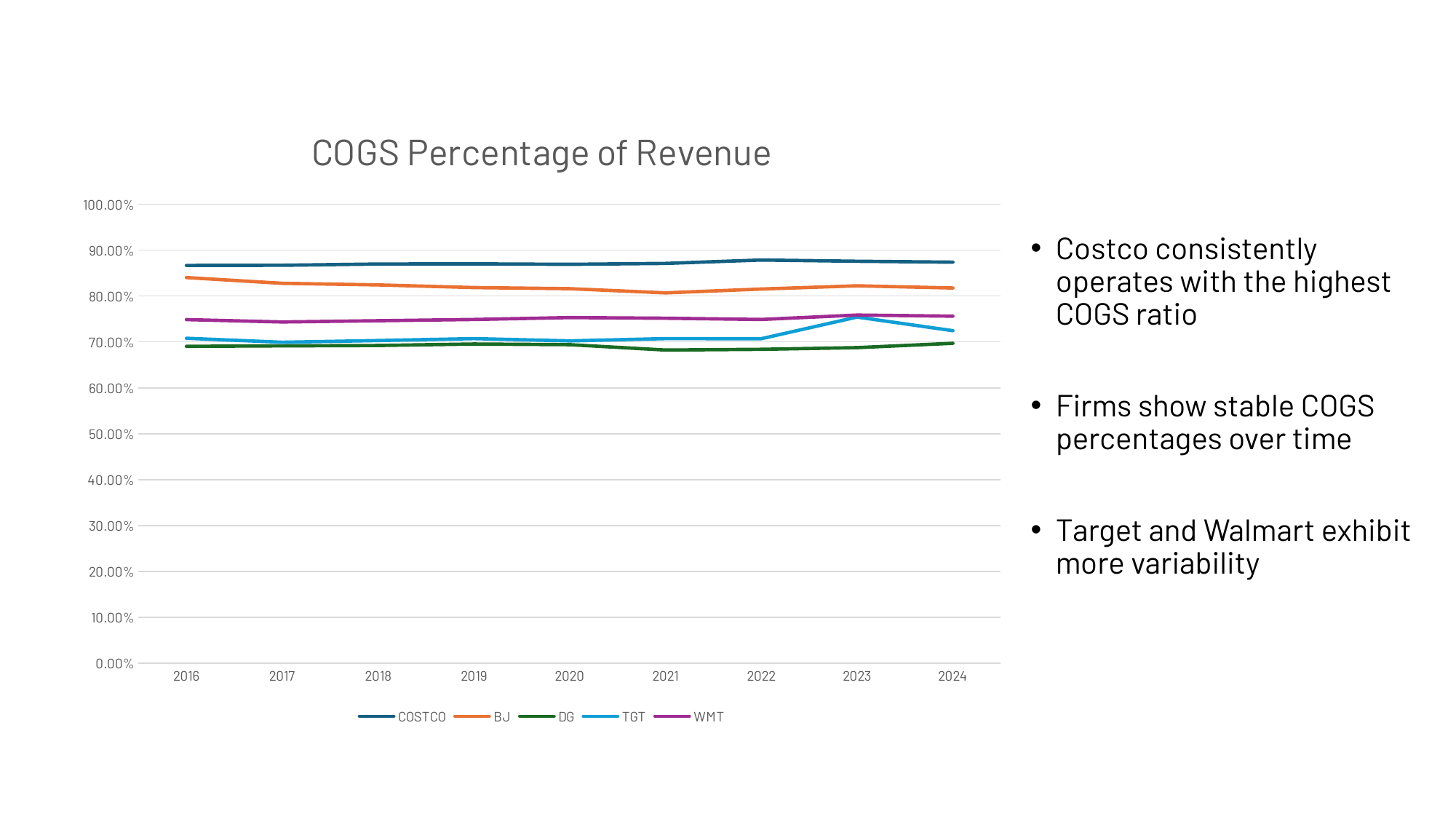

### Chart: COGS Percentage of Revenue

| Category | COSTCO | BJ | DG | TGT | WMT |
|---|---|---|---|---|---|
| 2016 | 0.8667610070839545 | 0.840302744251418 | 0.6904007754695691 | 0.7080165345259877 | 0.7487275216227989 |
| 2017 | 0.8671342763030421 | 0.8277386643188065 | 0.6915103464392262 | 0.6993638912211296 | 0.7435193970440835 |
| 2018 | 0.869864948861389 | 0.8242909277594127 | 0.6923280152879939 | 0.7030970652144016 | 0.7462800518844073 |
| 2019 | 0.8702252084110986 | 0.8184952704037187 | 0.6954592427415633 | 0.7072960348213811 | 0.7490226572447779 |
| 2020 | 0.8691420655908756 | 0.8160234322542377 | 0.6941316834170012 | 0.7023760753789431 | 0.75311471780504 |
| 2021 | 0.8711523051717714 | 0.806937607392137 | 0.6823743403048801 | 0.7073139449129445 | 0.7517021341283482 |
| 2022 | 0.8785128263877261 | 0.8152856413113532 | 0.684019166434666 | 0.7071647563794161 | 0.7490126651232466 |
| 2023 | 0.8757893433488795 | 0.8223422890770024 | 0.6876696845223089 | 0.7542705278592375 | 0.7585953616047402 |
| 2024 | 0.8738666865786608 | 0.8175864224236254 | 0.6971171708056908 | 0.7245745354336574 | 0.7562460945033751 |
Costco consistently operates with the highest COGS ratio

Firms show stable COGS percentages over time

Target and Walmart exhibit more variability